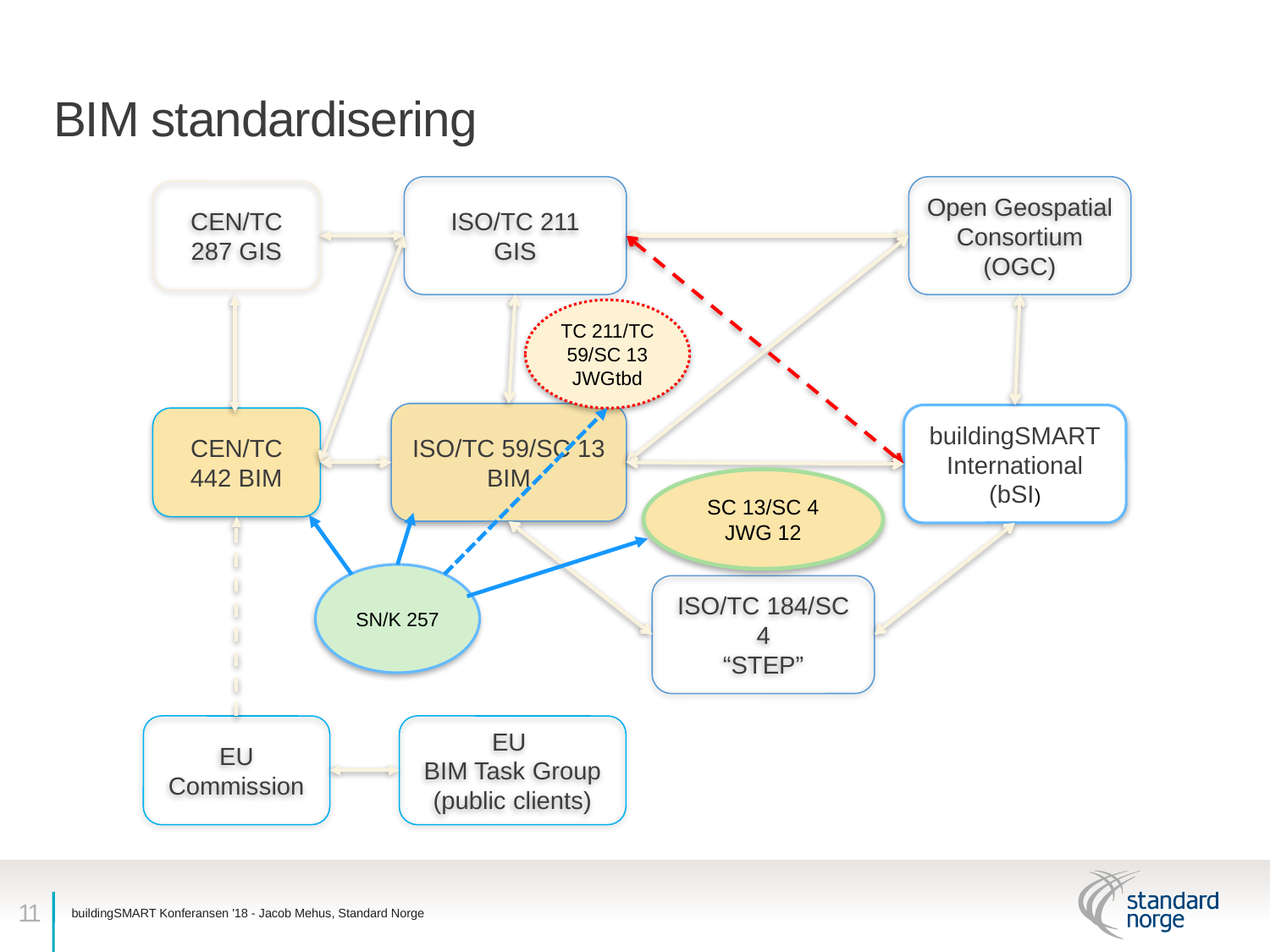

# BIM standardisering
ISO/TC 211
GIS
Open Geospatial Consortium (OGC)
CEN/TC 287 GIS
TC 211/TC 59/SC 13
JWGtbd
ISO/TC 59/SC 13
BIM
buildingSMART
International (bSI)
CEN/TC 442 BIM
SC 13/SC 4 JWG 12
SN/K 257
ISO/TC 184/SC 4
“STEP”
EU Commission
EU
BIM Task Group
(public clients)
buildingSMART Konferansen '18 - Jacob Mehus, Standard Norge